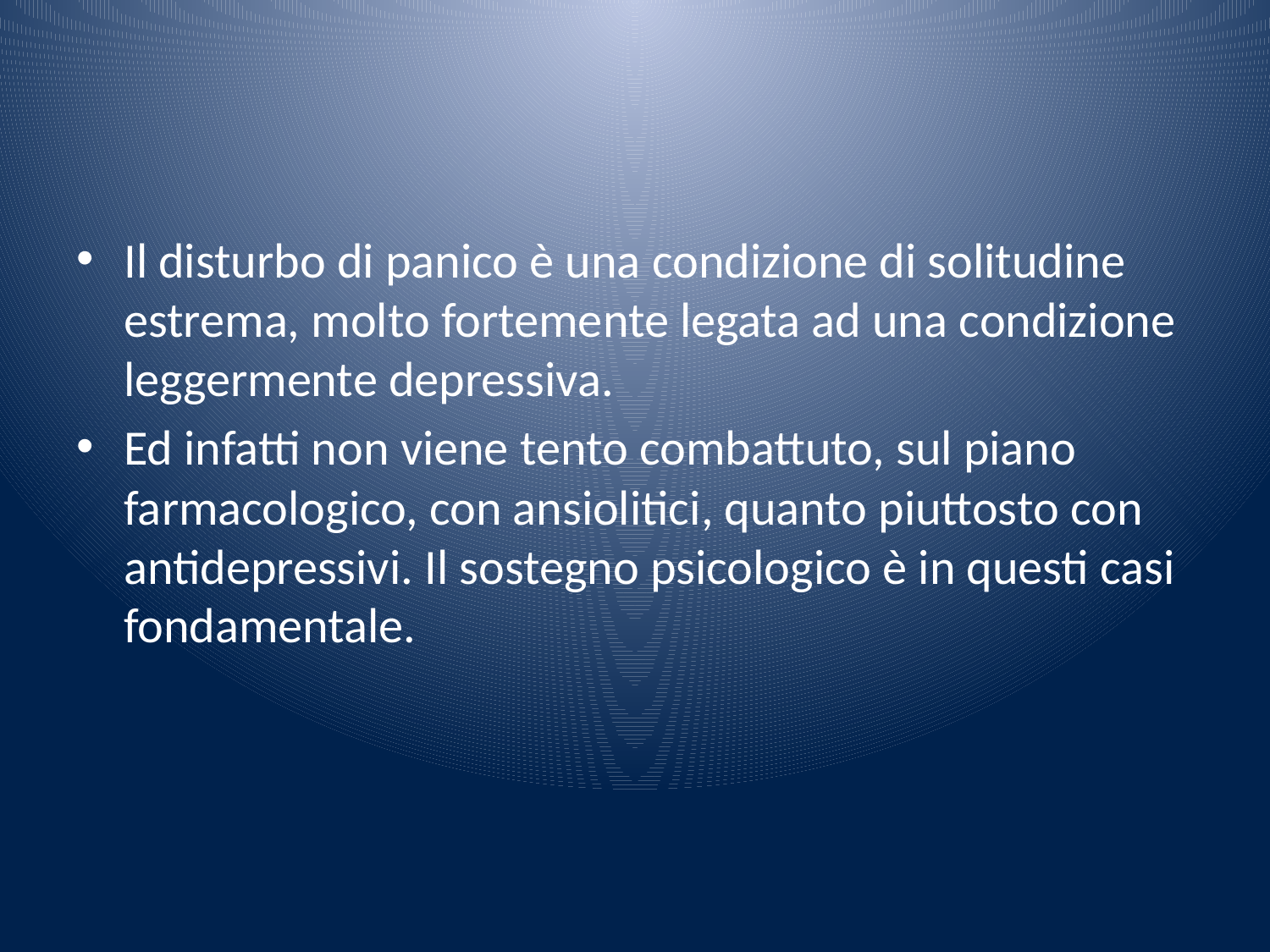

#
Il disturbo di panico è una condizione di solitudine estrema, molto fortemente legata ad una condizione leggermente depressiva.
Ed infatti non viene tento combattuto, sul piano farmacologico, con ansiolitici, quanto piuttosto con antidepressivi. Il sostegno psicologico è in questi casi fondamentale.